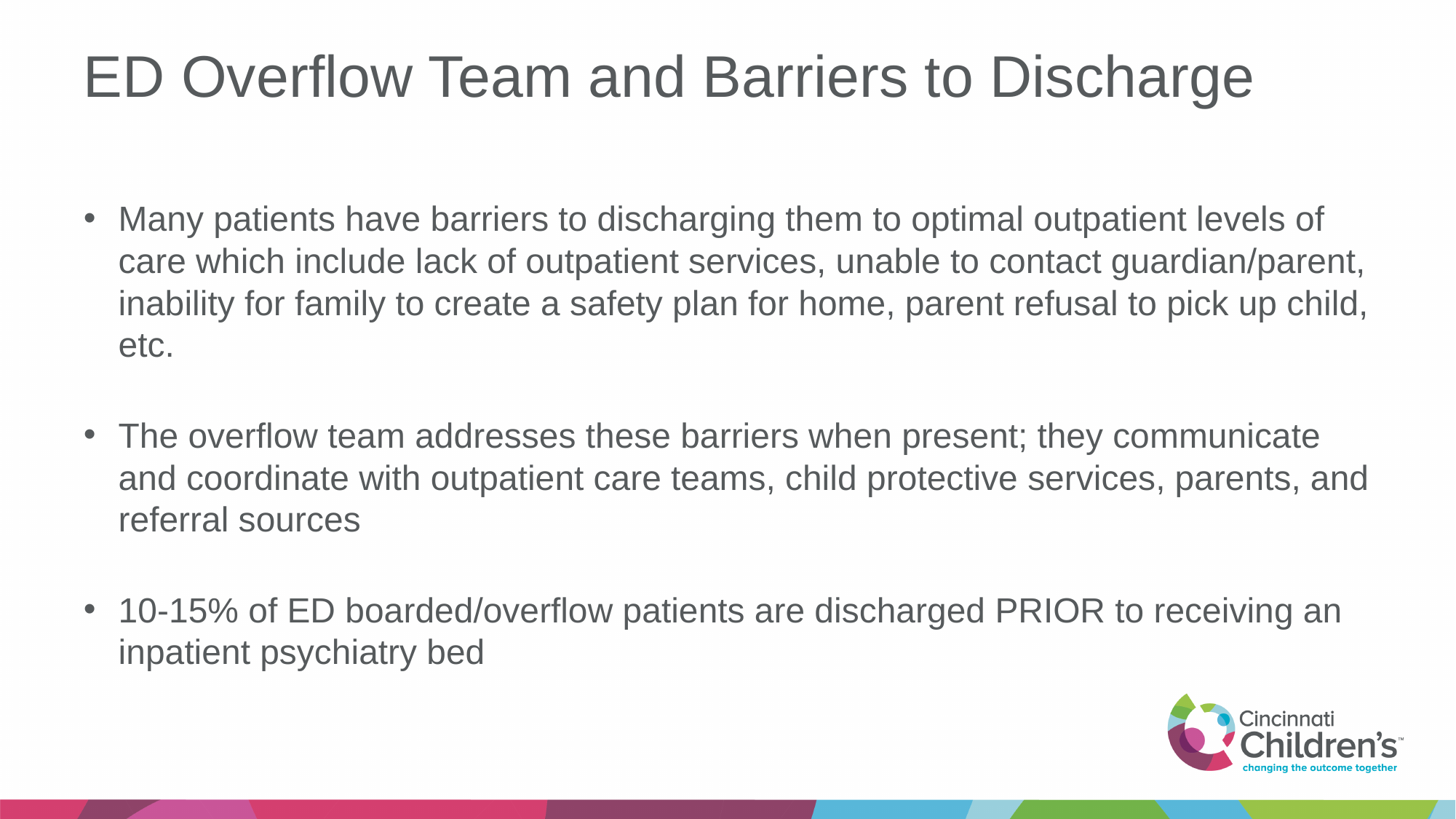

# ED Overflow Team and Barriers to Discharge
Many patients have barriers to discharging them to optimal outpatient levels of care which include lack of outpatient services, unable to contact guardian/parent, inability for family to create a safety plan for home, parent refusal to pick up child, etc.
The overflow team addresses these barriers when present; they communicate and coordinate with outpatient care teams, child protective services, parents, and referral sources
10-15% of ED boarded/overflow patients are discharged PRIOR to receiving an inpatient psychiatry bed